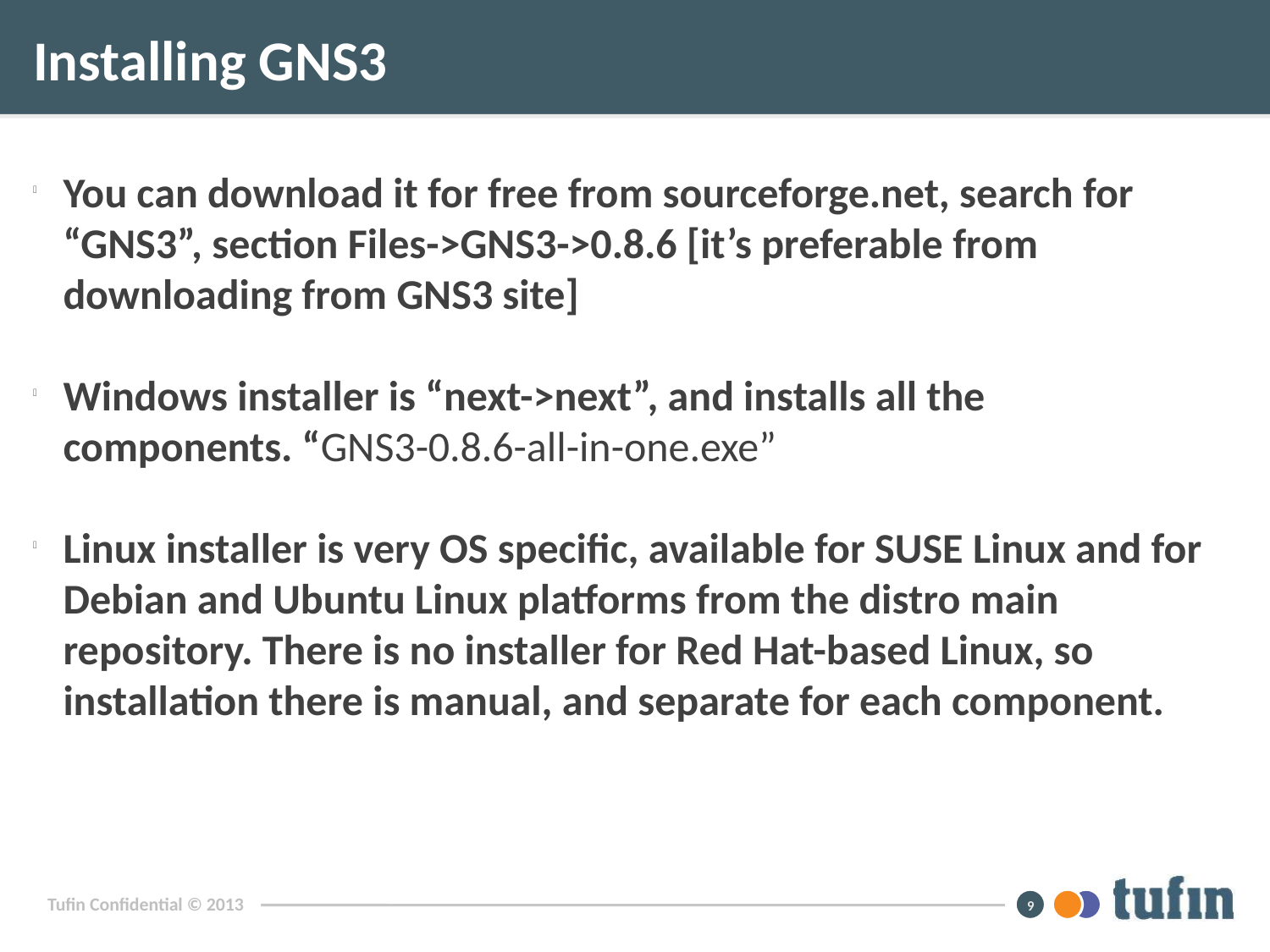

Installing GNS3
You can download it for free from sourceforge.net, search for “GNS3”, section Files->GNS3->0.8.6 [it’s preferable from downloading from GNS3 site]

Windows installer is “next->next”, and installs all the components. “GNS3-0.8.6-all-in-one.exe”

Linux installer is very OS specific, available for SUSE Linux and for Debian and Ubuntu Linux platforms from the distro main repository. There is no installer for Red Hat-based Linux, so installation there is manual, and separate for each component.

9